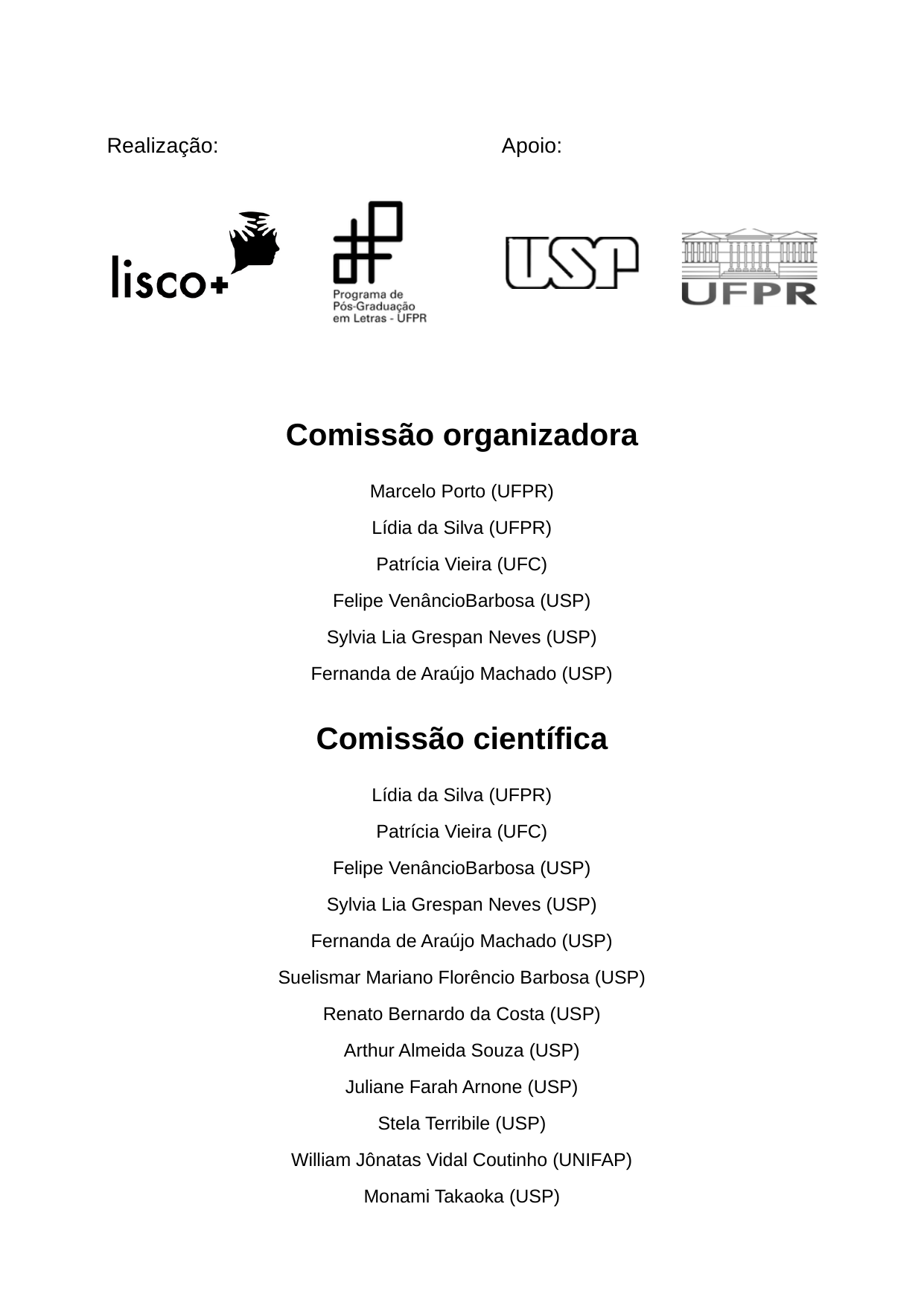

Realização:
Apoio:

Comissão organizadora
Marcelo Porto (UFPR)
Lídia da Silva (UFPR)
Patrícia Vieira (UFC)
Felipe VenâncioBarbosa (USP)
Sylvia Lia Grespan Neves (USP)
Fernanda de Araújo Machado (USP)

Comissão científica
Lídia da Silva (UFPR)
Patrícia Vieira (UFC)
Felipe VenâncioBarbosa (USP)
Sylvia Lia Grespan Neves (USP)
Fernanda de Araújo Machado (USP)
Suelismar Mariano Florêncio Barbosa (USP)
Renato Bernardo da Costa (USP)
Arthur Almeida Souza (USP)
Juliane Farah Arnone (USP)
Stela Terribile (USP)
William Jônatas Vidal Coutinho (UNIFAP)
Monami Takaoka (USP)